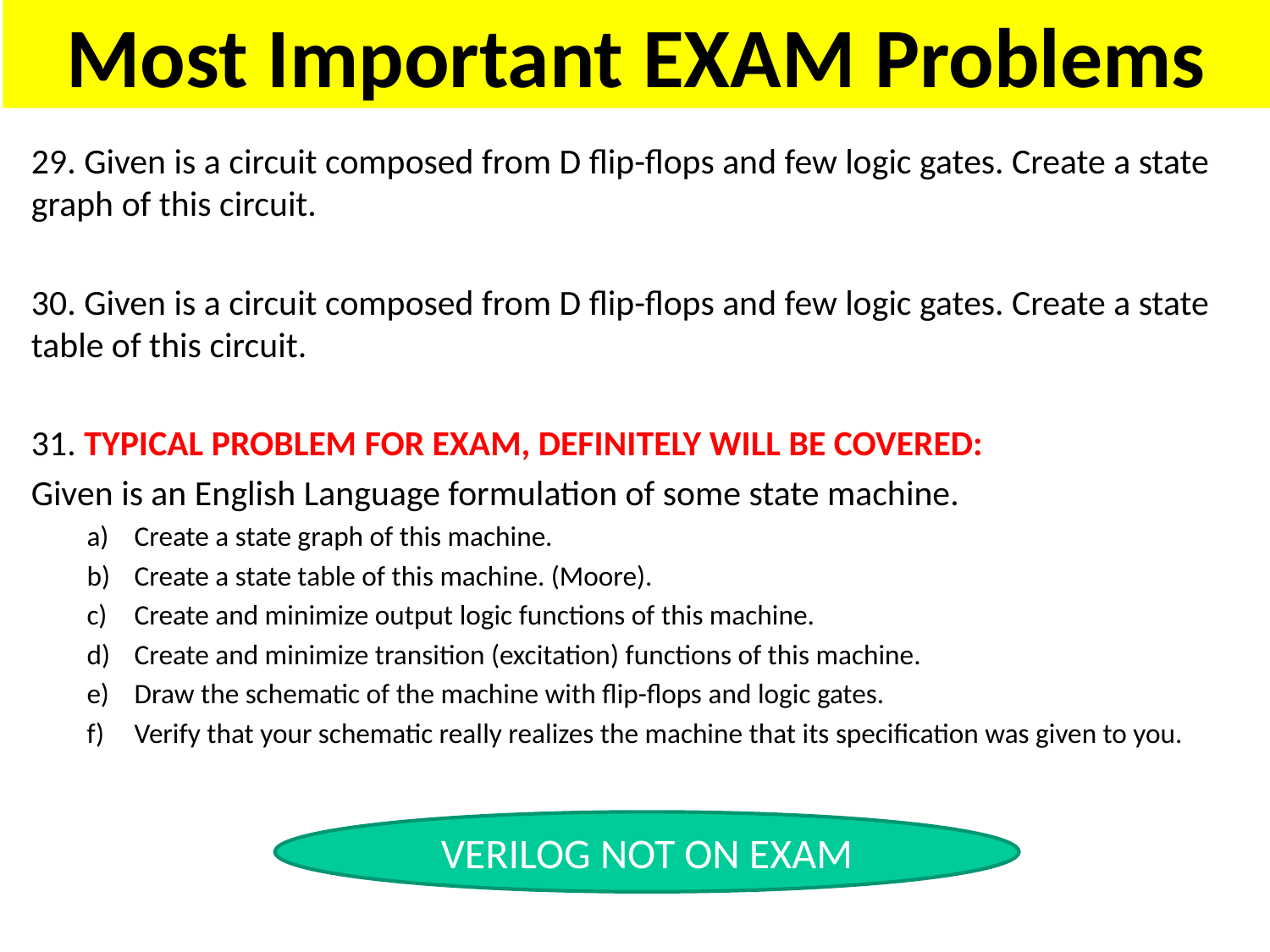

Most Important EXAM Problems
# Questions and Problems
29. Given is a circuit composed from D flip-flops and few logic gates. Create a state graph of this circuit.

30. Given is a circuit composed from D flip-flops and few logic gates. Create a state table of this circuit.

31. TYPICAL PROBLEM FOR EXAM, DEFINITELY WILL BE COVERED:
Given is an English Language formulation of some state machine.
Create a state graph of this machine.
Create a state table of this machine. (Moore).
Create and minimize output logic functions of this machine.
Create and minimize transition (excitation) functions of this machine.
Draw the schematic of the machine with flip-flops and logic gates.
Verify that your schematic really realizes the machine that its specification was given to you.

VERILOG NOT ON EXAM